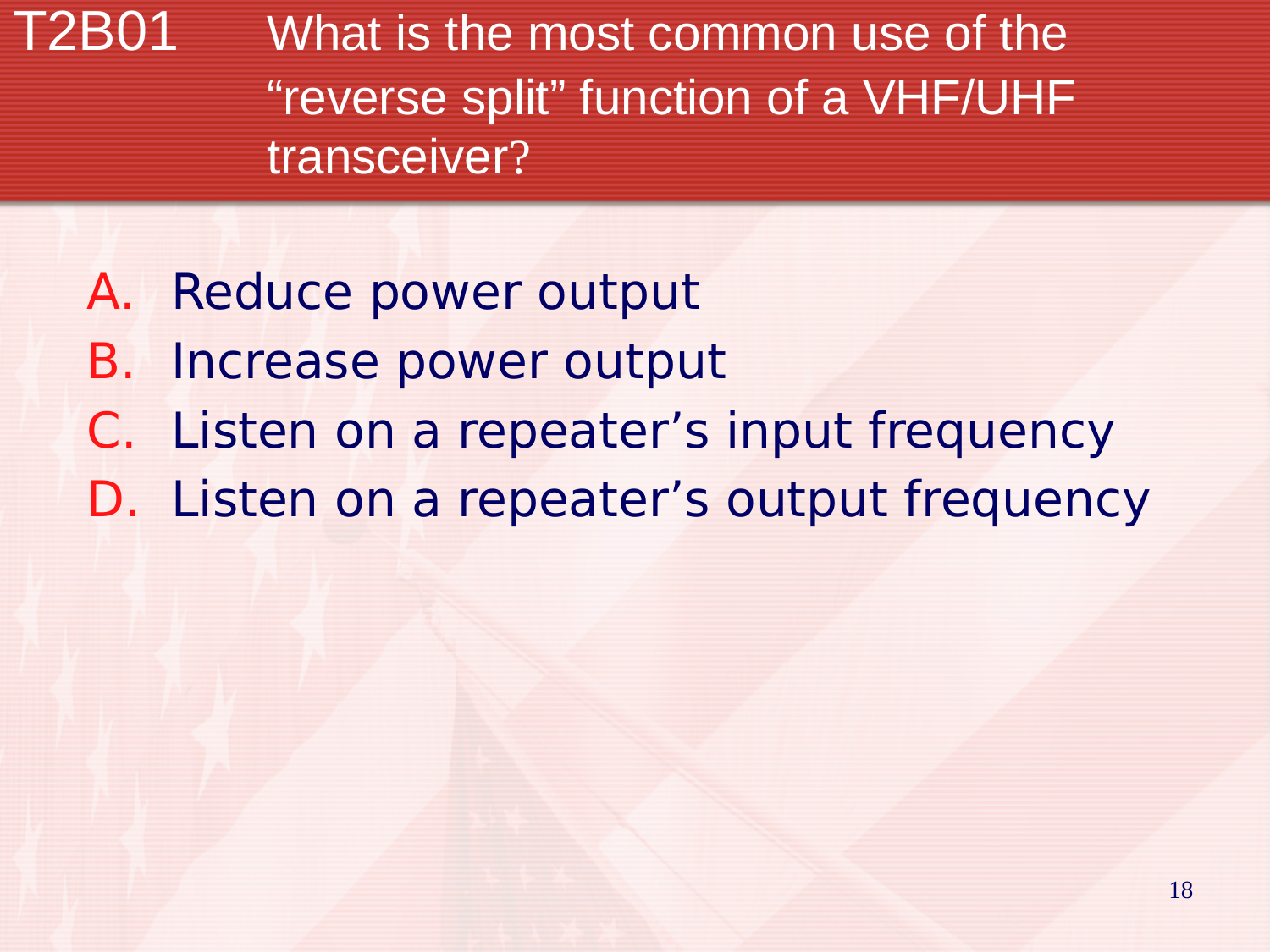

# T2B01 	What is the most common use of the 			“reverse split” function of a VHF/UHF 			transceiver?
Reduce power output
Increase power output
Listen on a repeater’s input frequency
Listen on a repeater’s output frequency
18